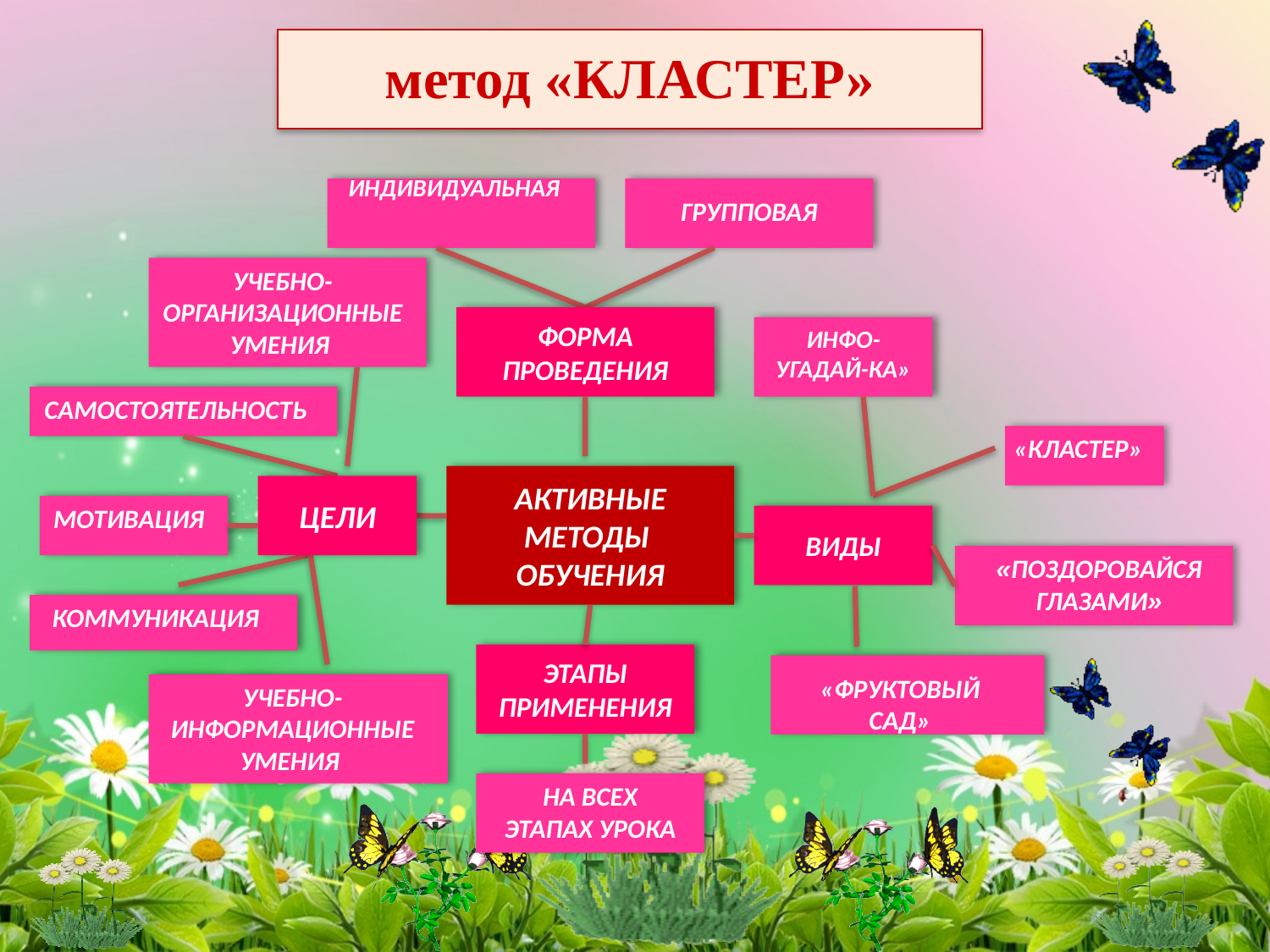

метод «КЛАСТЕР»
ИНДИВИДУАЛЬНАЯ

ГРУППОВАЯ

УЧЕБНО-ОРГАНИЗАЦИОННЫЕ УМЕНИЯ
ФОРМА ПРОВЕДЕНИЯ

ИНФО-
УГАДАЙ-КА»

САМОСТОЯТЕЛЬНОСТЬ
«КЛАСТЕР»

АКТИВНЫЕ МЕТОДЫ  ОБУЧЕНИЯ
ЦЕЛИ
МОТИВАЦИЯ

ВИДЫ

«ПОЗДОРОВАЙСЯ ГЛАЗАМИ»
КОММУНИКАЦИЯ

ЭТАПЫ ПРИМЕНЕНИЯ

«ФРУКТОВЫЙ САД»
УЧЕБНО-ИНФОРМАЦИОННЫЕ УМЕНИЯ

НА ВСЕХ ЭТАПАХ УРОКА